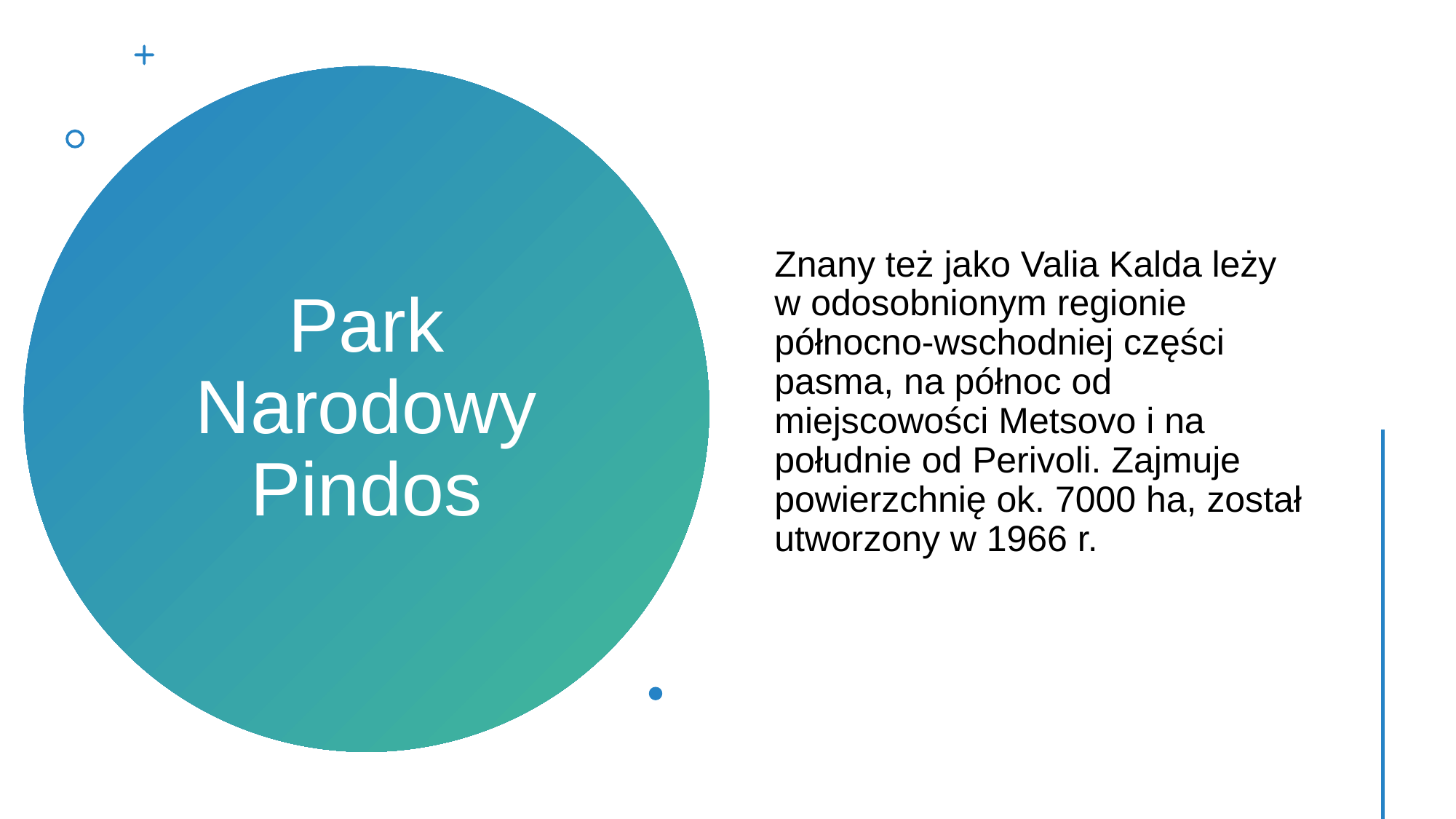

Znany też jako Valia Kalda leży w odosobnionym regionie północno-wschodniej części pasma, na północ od miejscowości Metsovo i na południe od Perivoli. Zajmuje powierzchnię ok. 7000 ha, został utworzony w 1966 r.

# Park Narodowy Pindos